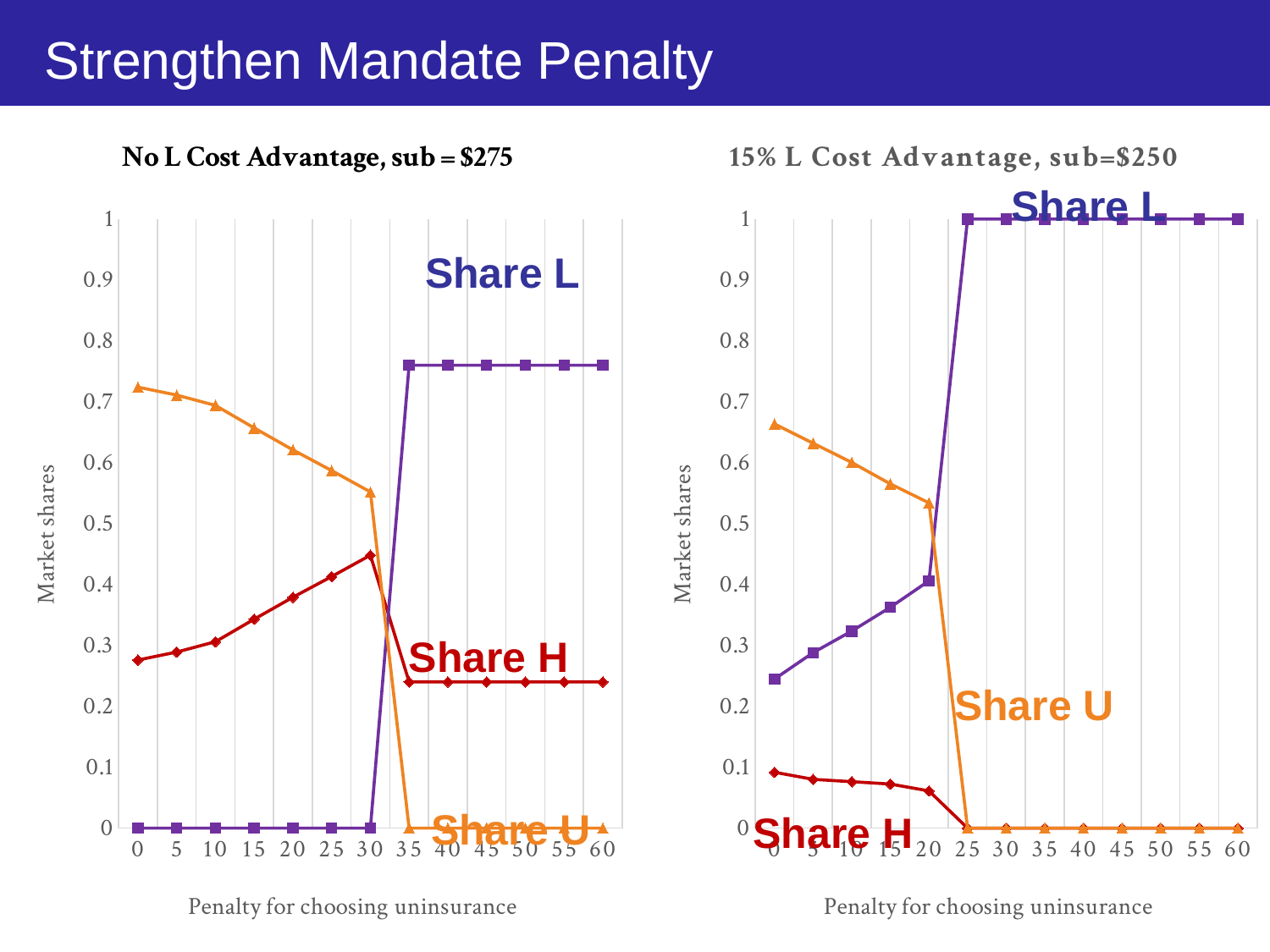

# Strengthen Mandate Penalty

### Chart: No L Cost Advantage, sub = $275

| Category | Share_H | Share_L | Share_U |
|---|---|---|---|
| 0 | 0.276 | 0.0 | 0.724 |
| 5 | 0.289 | 0.0 | 0.711 |
| 10 | 0.306 | 0.0 | 0.694 |
| 15 | 0.343 | 0.0 | 0.657 |
| 20 | 0.379 | 0.0 | 0.621 |
| 25 | 0.413 | 0.0 | 0.587 |
| 30 | 0.448 | 0.0 | 0.552 |
| 35 | 0.24 | 0.76 | 0.0 |
| 40 | 0.24 | 0.76 | 0.0 |
| 45 | 0.24 | 0.76 | 0.0 |
| 50 | 0.24 | 0.76 | 0.0 |
| 55 | 0.24 | 0.76 | 0.0 |
| 60 | 0.24 | 0.76 | 0.0 |

### Chart: 15% L Cost Advantage, sub=$250

| Category | Share_H | Share_L | Share_U |
|---|---|---|---|
| 0 | 0.0917 | 0.2447 | 0.6636 |
| 5 | 0.08 | 0.288 | 0.632 |
| 10 | 0.0762 | 0.3235 | 0.6004 |
| 15 | 0.0723 | 0.3625 | 0.5652 |
| 20 | 0.061 | 0.406 | 0.534 |
| 25 | 0.0 | 1.0 | 0.0 |
| 30 | 0.0 | 1.0 | 0.0 |
| 35 | 0.0 | 1.0 | 0.0 |
| 40 | 0.0 | 1.0 | 0.0 |
| 45 | 0.0 | 1.0 | 0.0 |
| 50 | 0.0 | 1.0 | 0.0 |
| 55 | 0.0 | 1.0 | 0.0 |
| 60 | 0.0 | 1.0 | 0.0 |
Share L
Share L
Share H
Share U
Share U
Share H